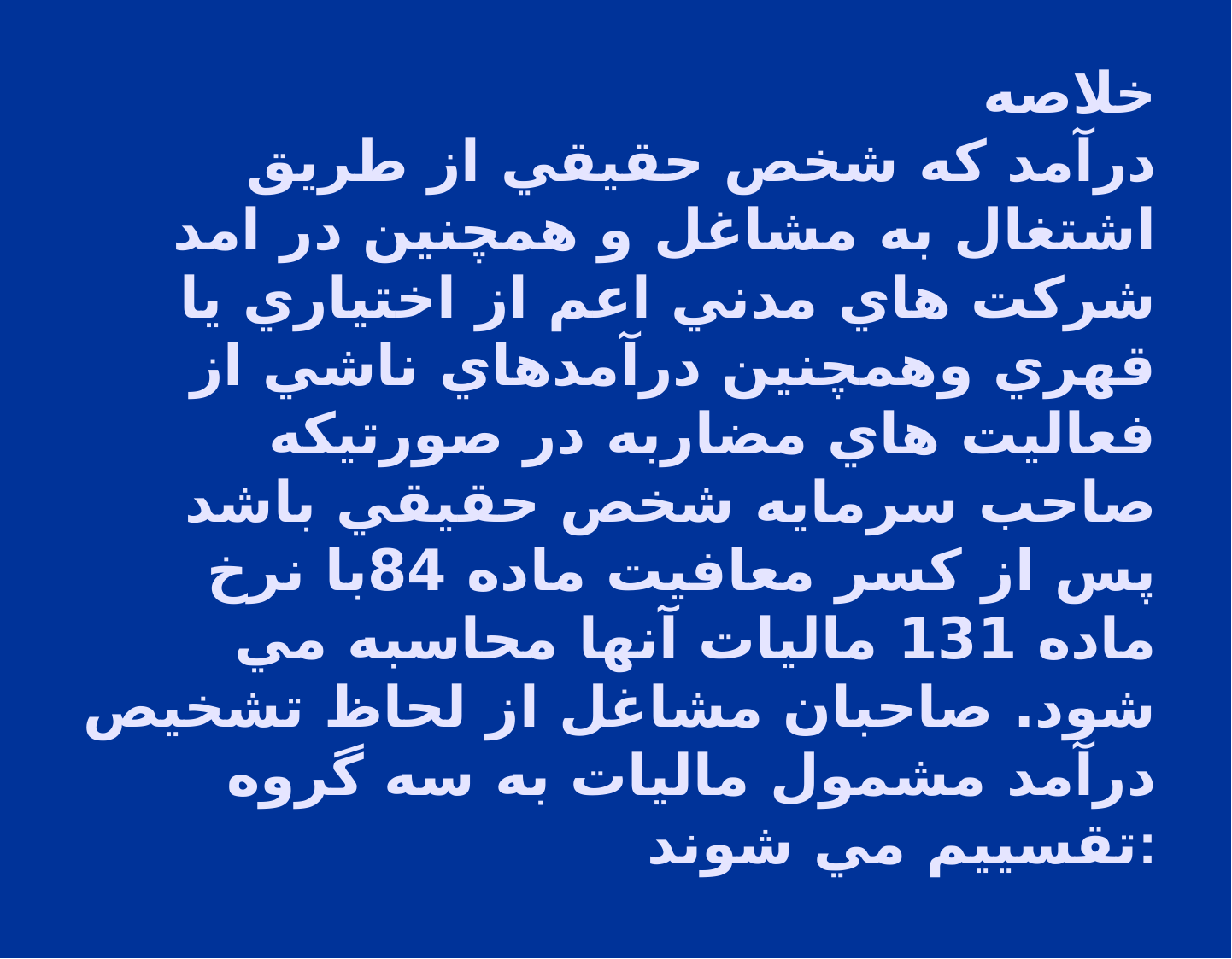

# خلاصه درآمد كه شخص حقيقي از طريق اشتغال به مشاغل و همچنين در امد شركت هاي مدني اعم از اختياري يا قهري وهمچنين درآمدهاي ناشي از فعاليت هاي مضاربه در صورتيكه صاحب سرمايه شخص حقيقي باشد پس از كسر معافيت ماده 84با نرخ ماده 131 ماليات آنها محاسبه مي شود. صاحبان مشاغل از لحاظ تشخيص درآمد مشمول ماليات به سه گروه تقسييم مي شوند: